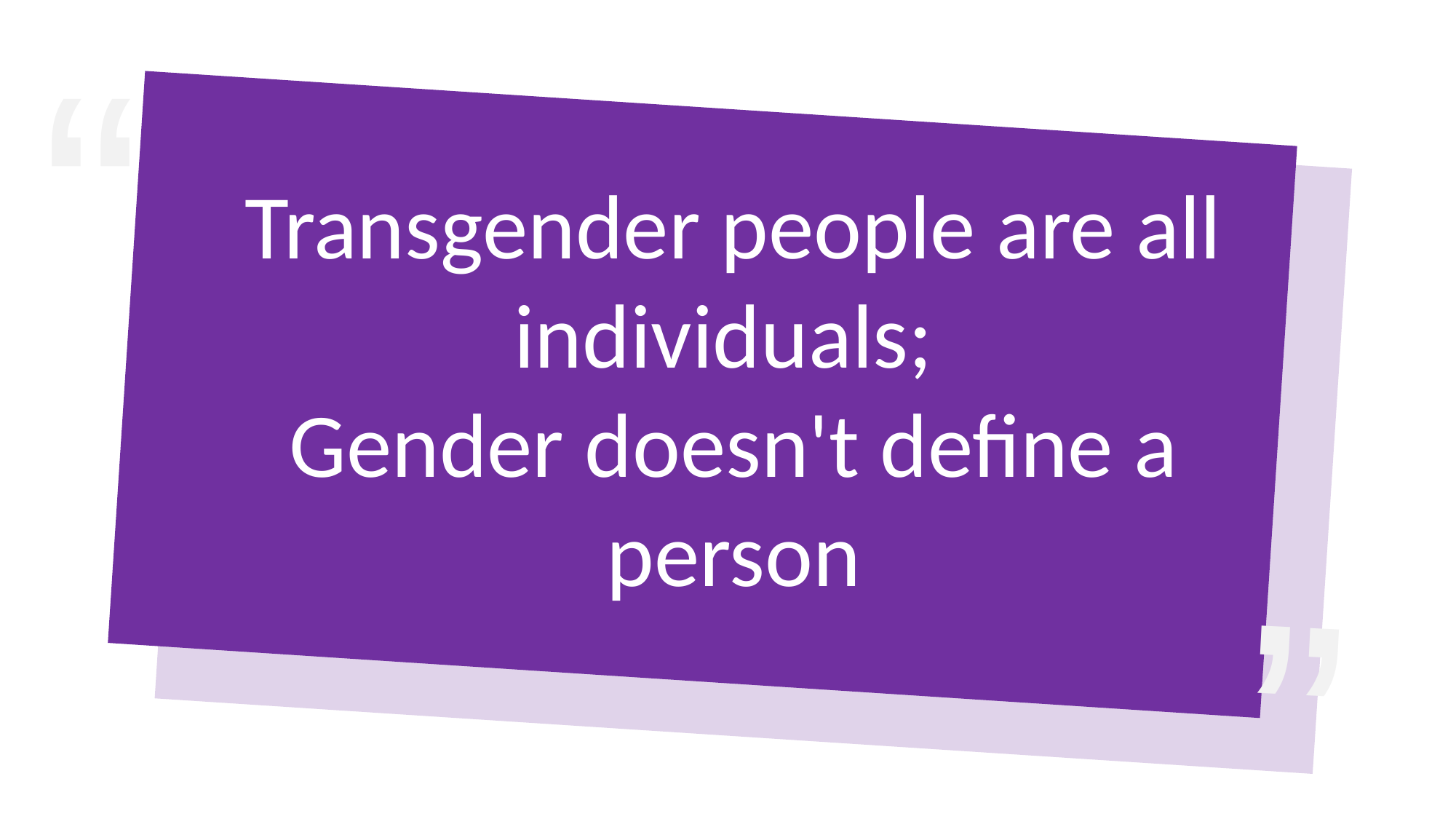

“

Transgender people are all individuals;
Gender doesn't define a person
“